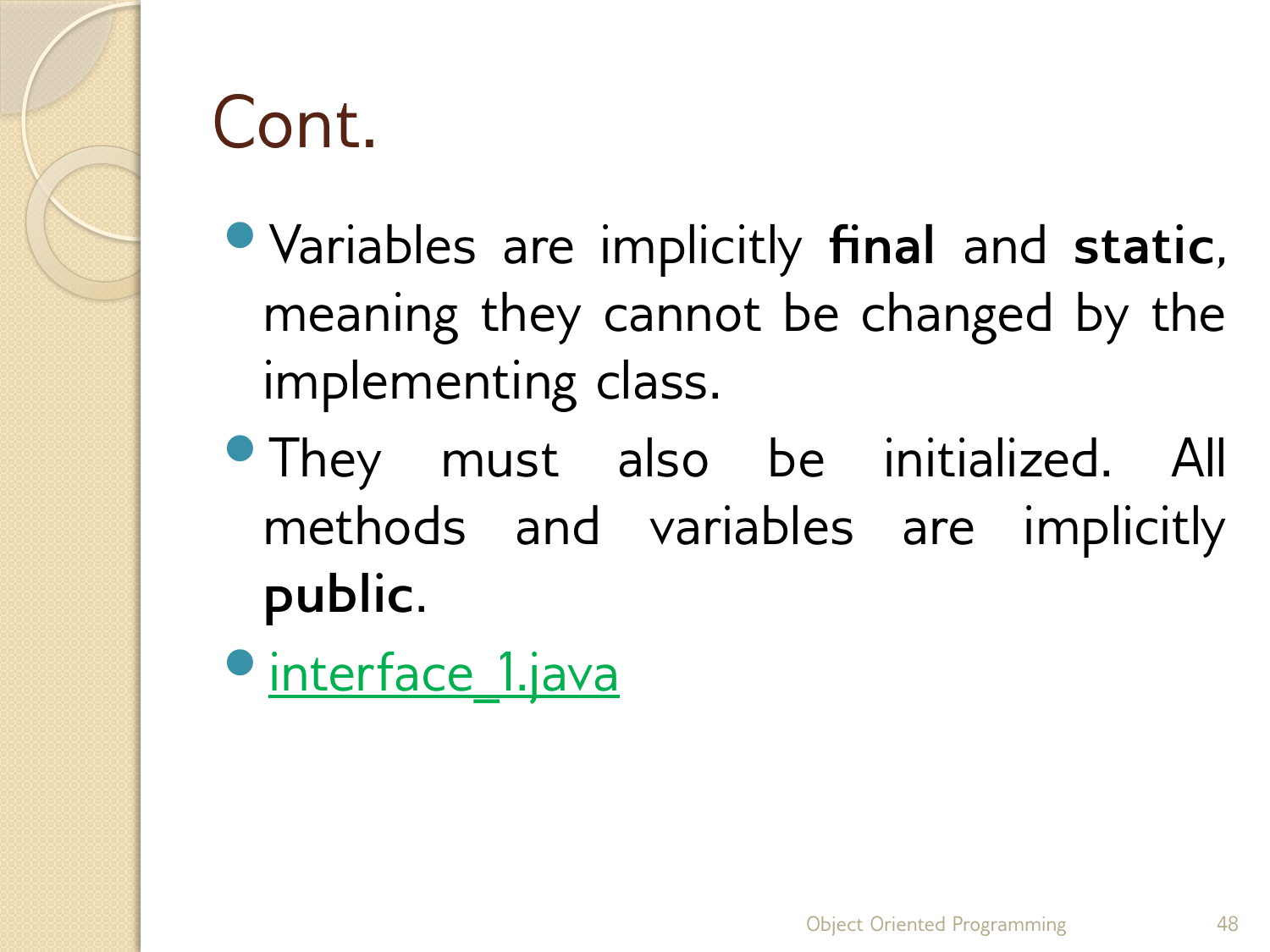

# Cont.
Variables are implicitly final and static, meaning they cannot be changed by the implementing class.
They must also be initialized. All methods and variables are implicitly public.
interface_1.java

Object Oriented Programming
48